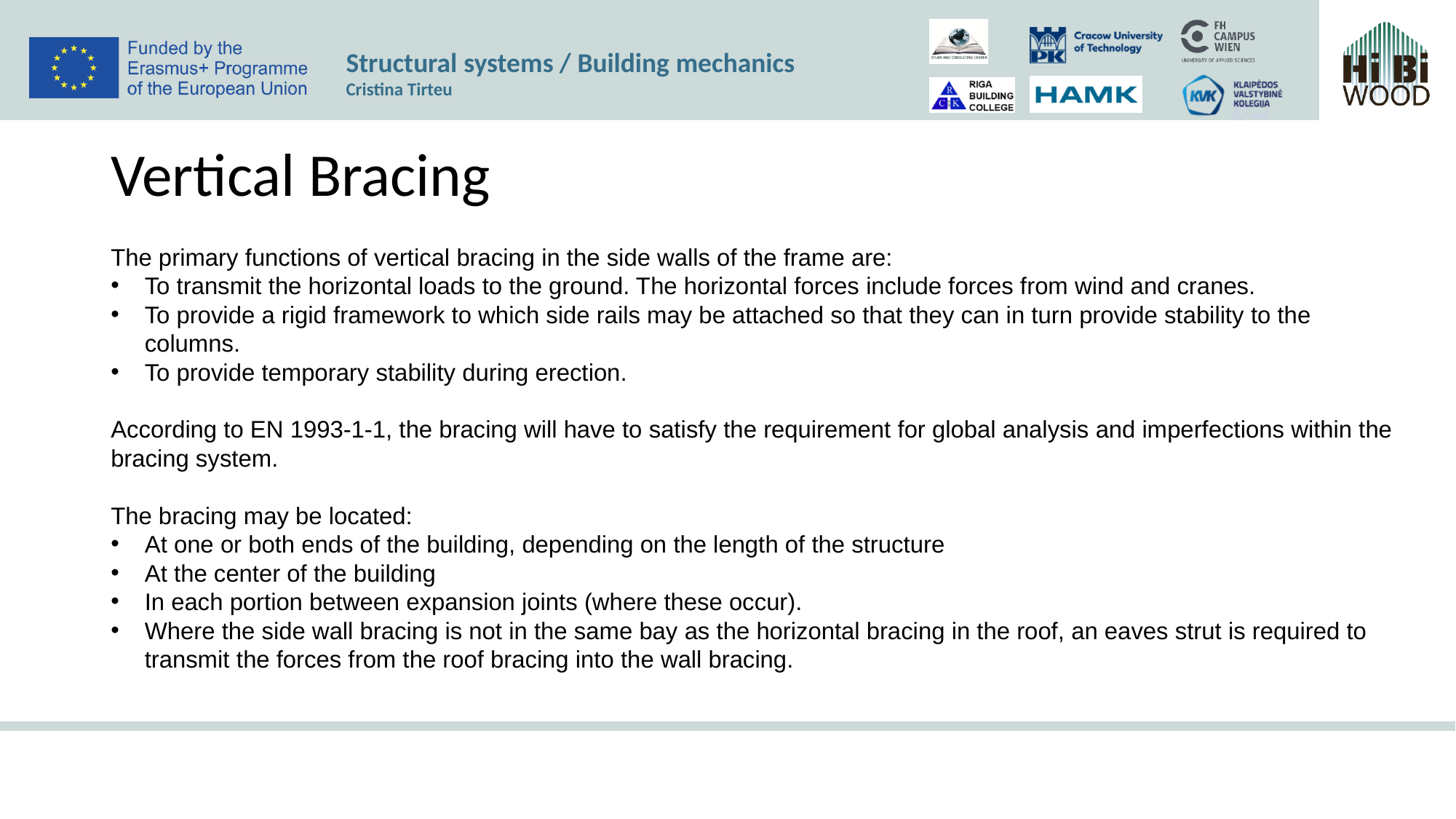

# Vertical Bracing
The primary functions of vertical bracing in the side walls of the frame are:
To transmit the horizontal loads to the ground. The horizontal forces include forces from wind and cranes.
To provide a rigid framework to which side rails may be attached so that they can in turn provide stability to the columns.
To provide temporary stability during erection.

According to EN 1993-1-1, the bracing will have to satisfy the requirement for global analysis and imperfections within the bracing system.

The bracing may be located:
At one or both ends of the building, depending on the length of the structure
At the center of the building
In each portion between expansion joints (where these occur).
Where the side wall bracing is not in the same bay as the horizontal bracing in the roof, an eaves strut is required to transmit the forces from the roof bracing into the wall bracing.